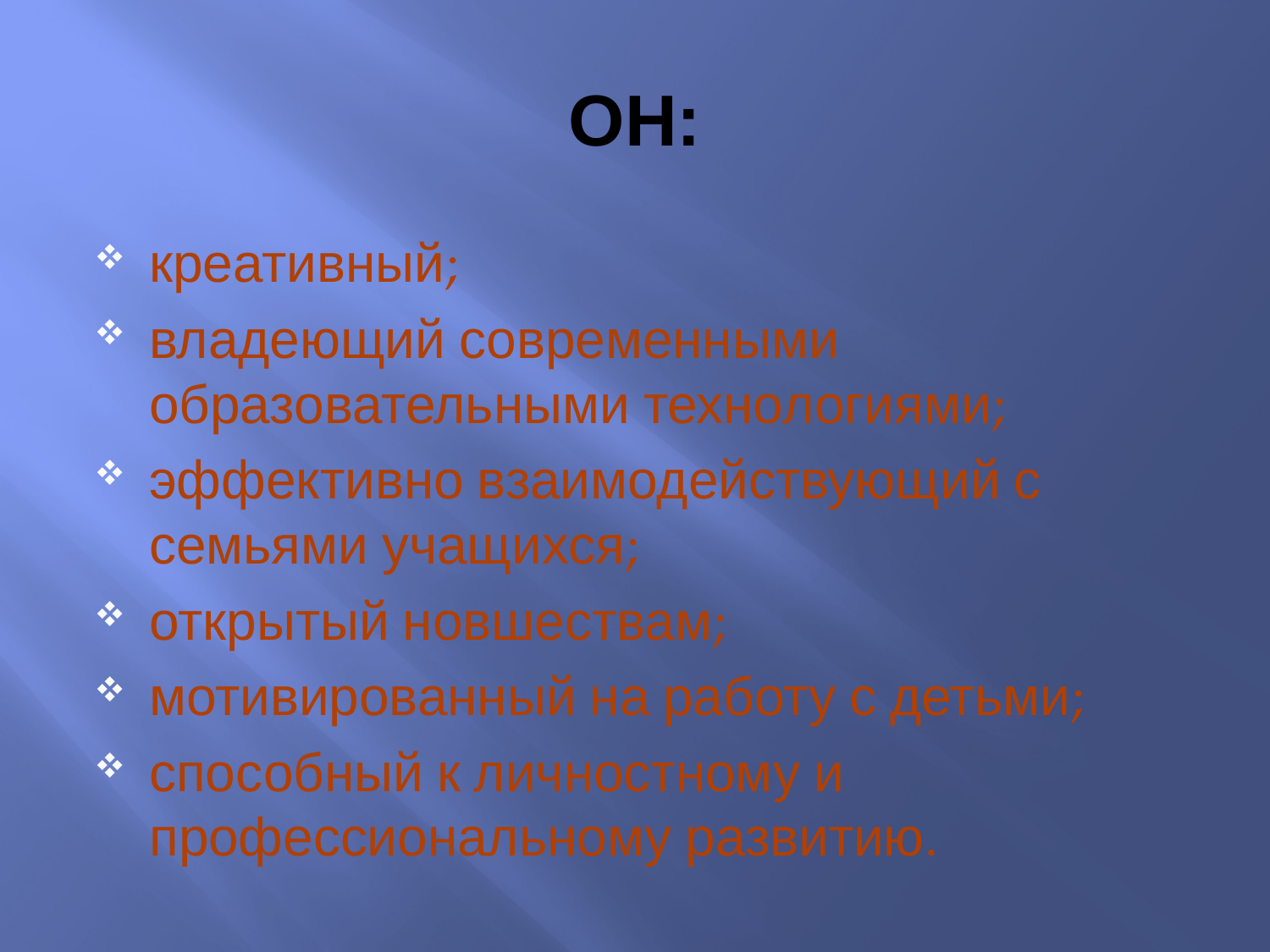

# ОН:
креативный;
владеющий современными образовательными технологиями;
эффективно взаимодействующий с семьями учащихся;
открытый новшествам;
мотивированный на работу с детьми;
способный к личностному и профессиональному развитию.